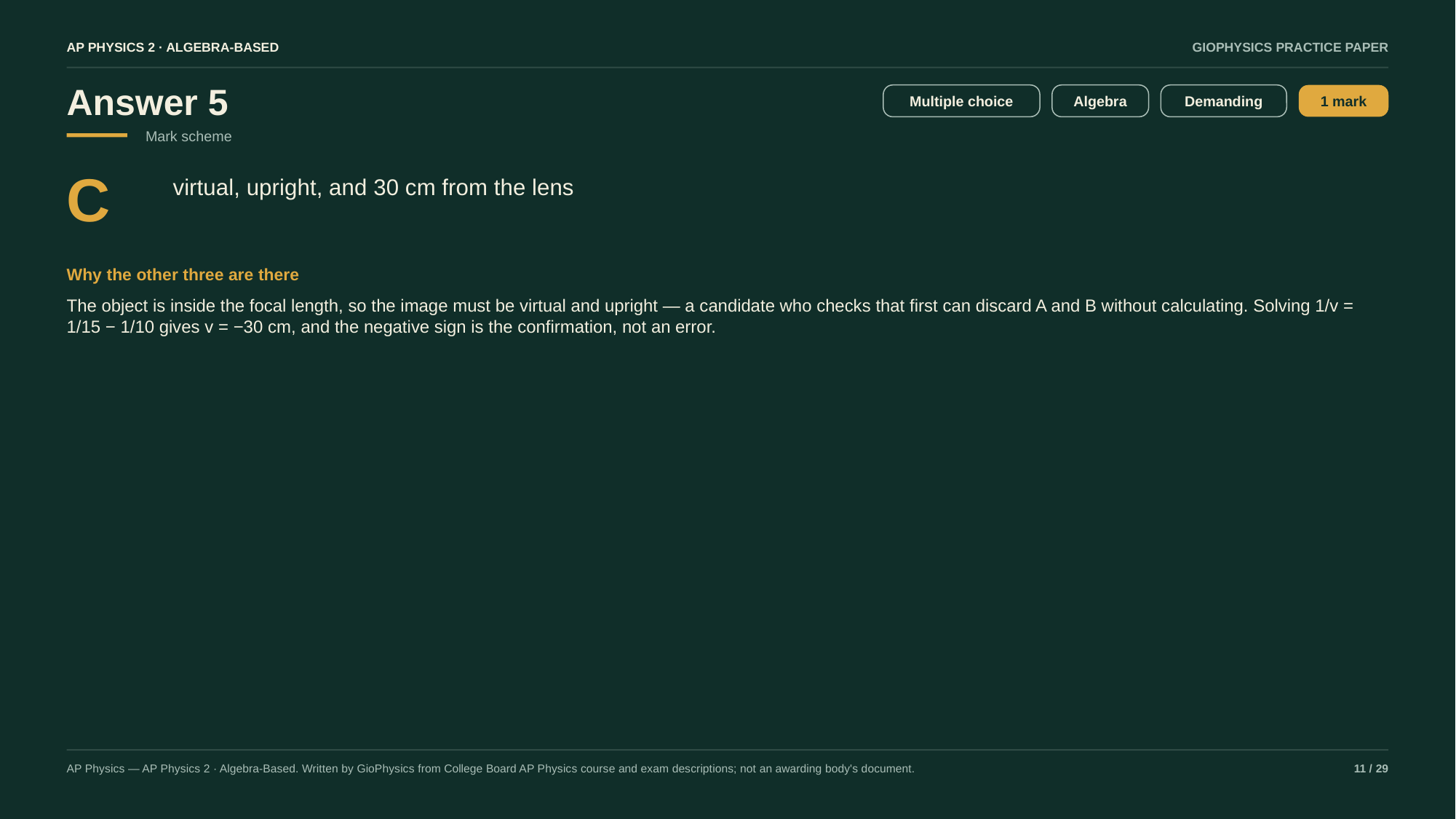

AP PHYSICS 2 · ALGEBRA-BASED
GIOPHYSICS PRACTICE PAPER

Answer 5

Multiple choice

Algebra

Demanding

1 mark
Mark scheme

C
virtual, upright, and 30 cm from the lens
Why the other three are there
The object is inside the focal length, so the image must be virtual and upright — a candidate who checks that first can discard A and B without calculating. Solving 1/v = 1/15 − 1/10 gives v = −30 cm, and the negative sign is the confirmation, not an error.

AP Physics — AP Physics 2 · Algebra-Based. Written by GioPhysics from College Board AP Physics course and exam descriptions; not an awarding body's document.
11 / 29